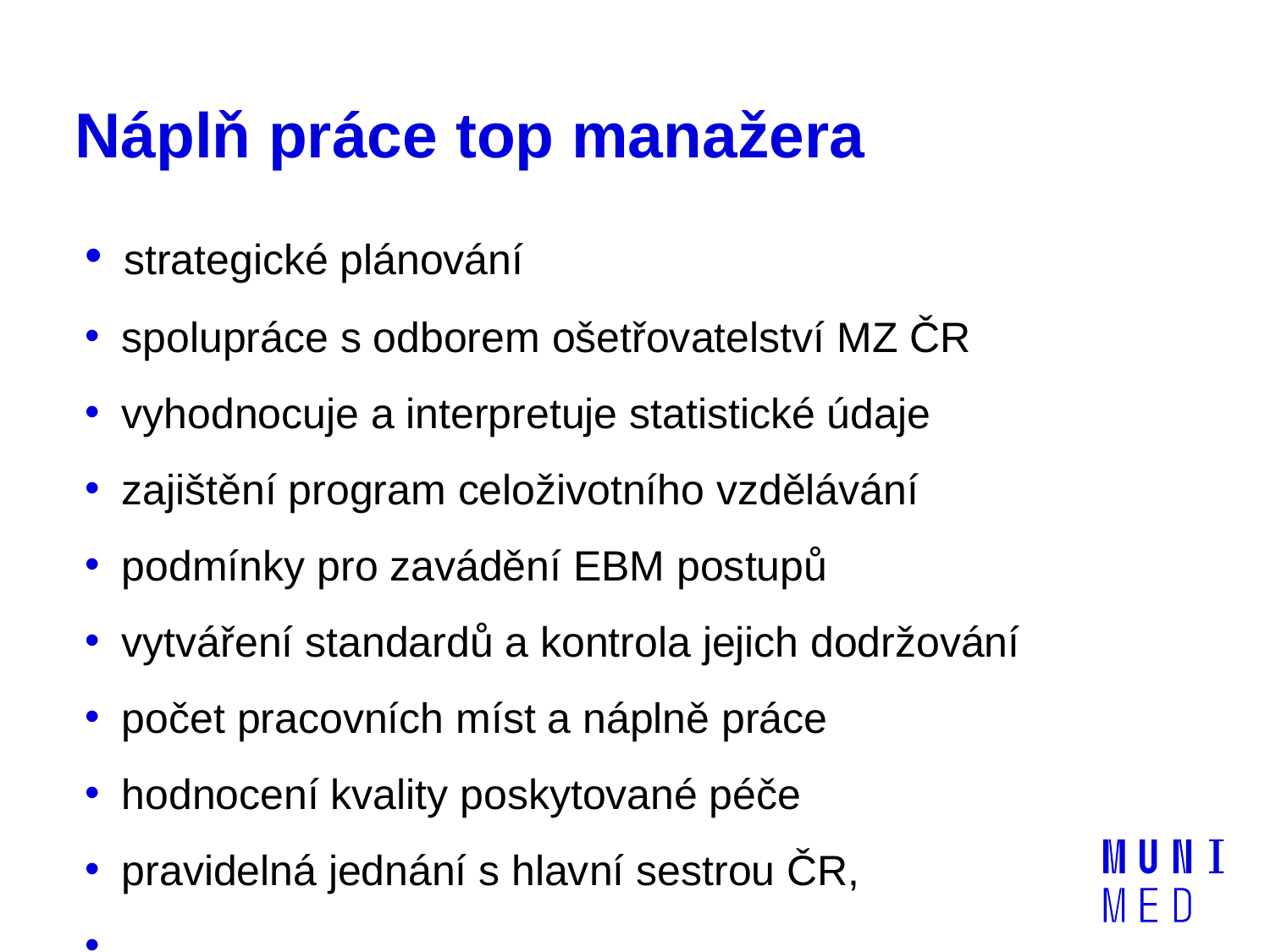

# Náplň práce top manažera
 strategické plánování
 spolupráce s odborem ošetřovatelství MZ ČR
 vyhodnocuje a interpretuje statistické údaje
 zajištění program celoživotního vzdělávání
 podmínky pro zavádění EBM postupů
 vytváření standardů a kontrola jejich dodržování
 počet pracovních míst a náplně práce
 hodnocení kvality poskytované péče
 pravidelná jednání s hlavní sestrou ČR,
 …